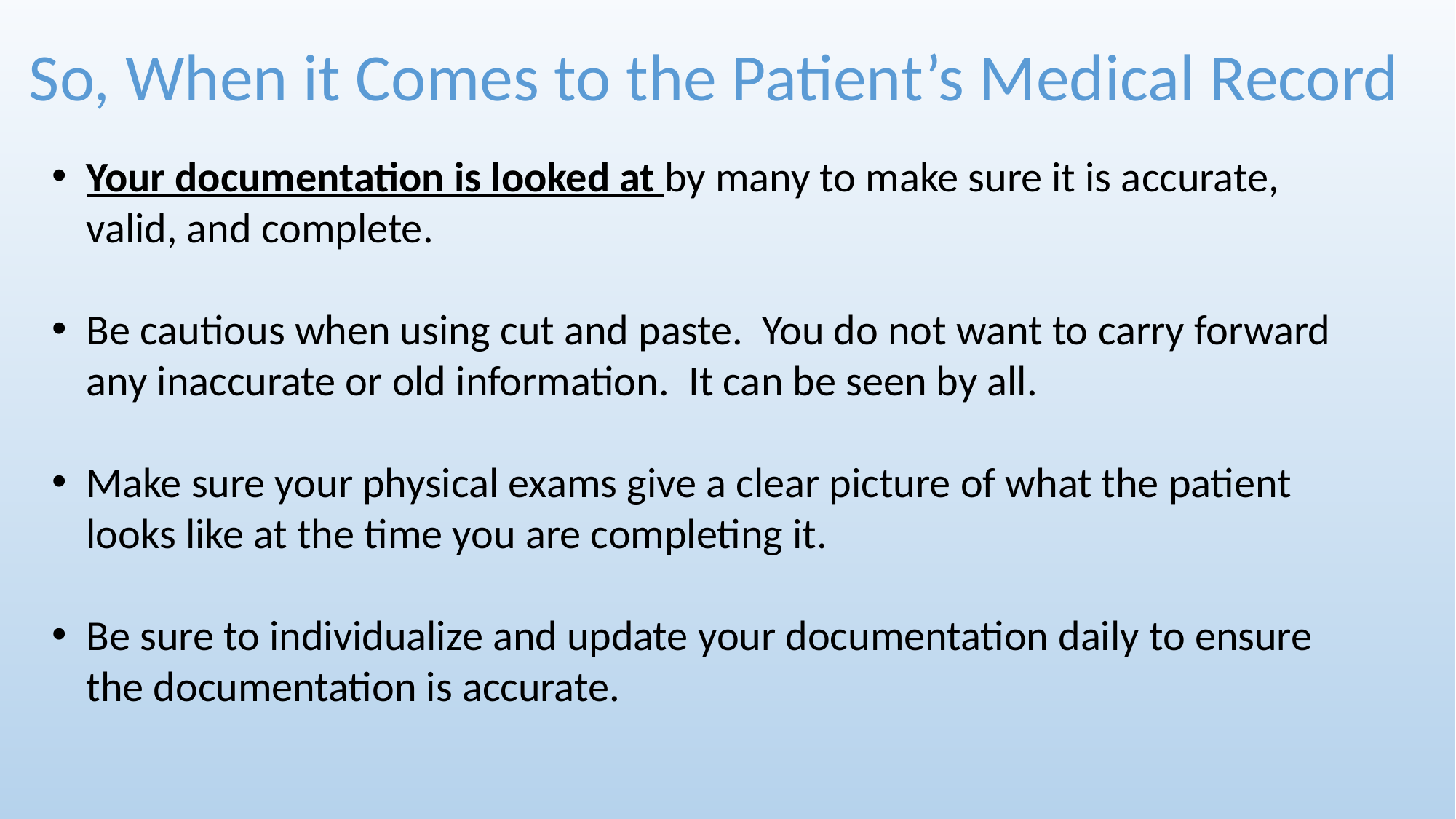

So, When it Comes to the Patient’s Medical Record

Your documentation is looked at by many to make sure it is accurate, valid, and complete.

Be cautious when using cut and paste.  You do not want to carry forward any inaccurate or old information.  It can be seen by all.

Make sure your physical exams give a clear picture of what the patient looks like at the time you are completing it.

Be sure to individualize and update your documentation daily to ensure the documentation is accurate.